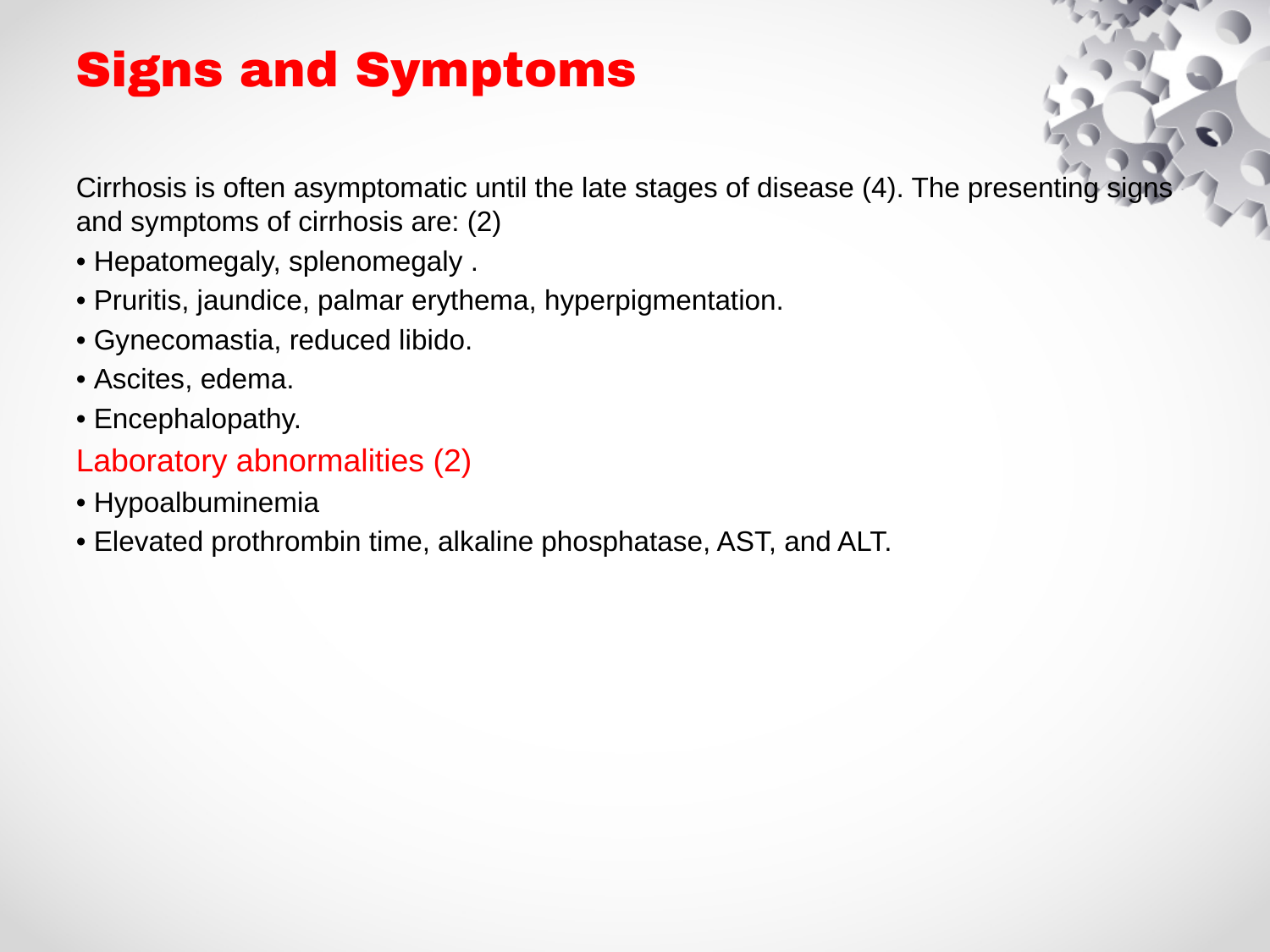

# Signs and Symptoms
Cirrhosis is often asymptomatic until the late stages of disease (4). The presenting signs and symptoms of cirrhosis are: (2)
• Hepatomegaly, splenomegaly .
• Pruritis, jaundice, palmar erythema, hyperpigmentation.
• Gynecomastia, reduced libido.
• Ascites, edema.
• Encephalopathy.
Laboratory abnormalities (2)
• Hypoalbuminemia
• Elevated prothrombin time, alkaline phosphatase, AST, and ALT.